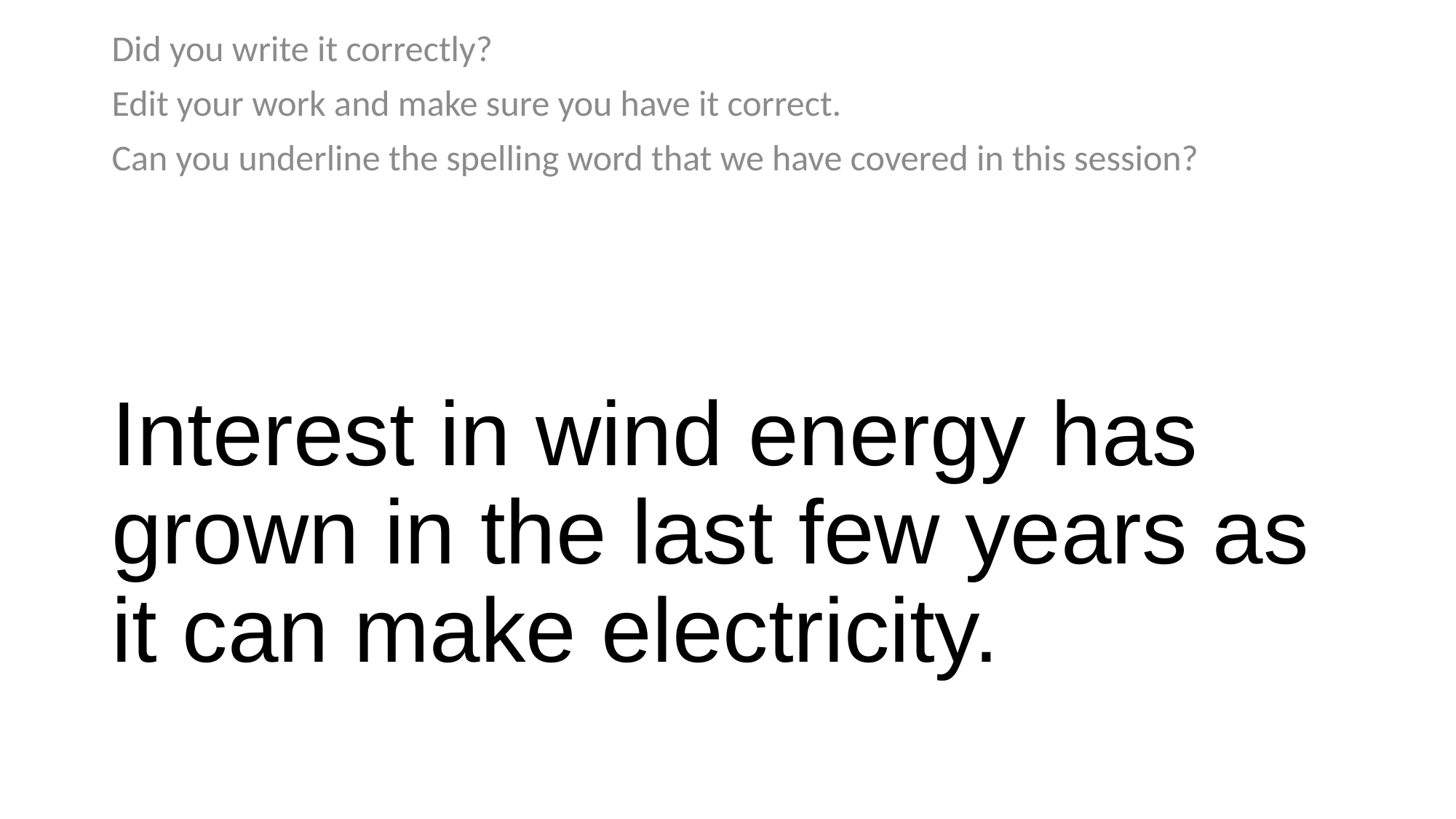

Did you write it correctly?
Edit your work and make sure you have it correct.
Can you underline the spelling word that we have covered in this session?
# Interest in wind energy has grown in the last few years as it can make electricity.